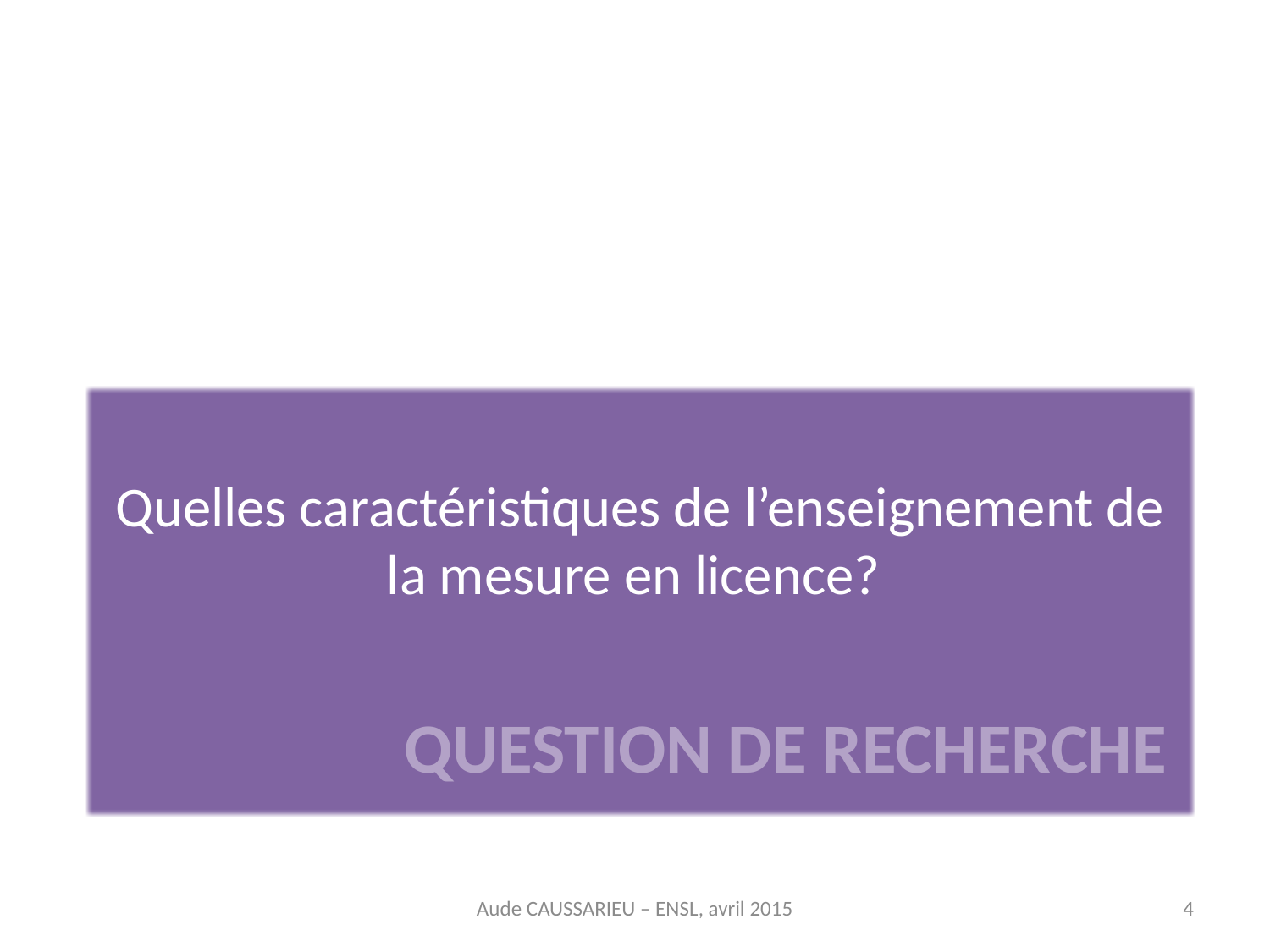

Quelles caractéristiques de l’enseignement de la mesure en licence?
# Question de recherche
Aude CAUSSARIEU – ENSL, avril 2015
4